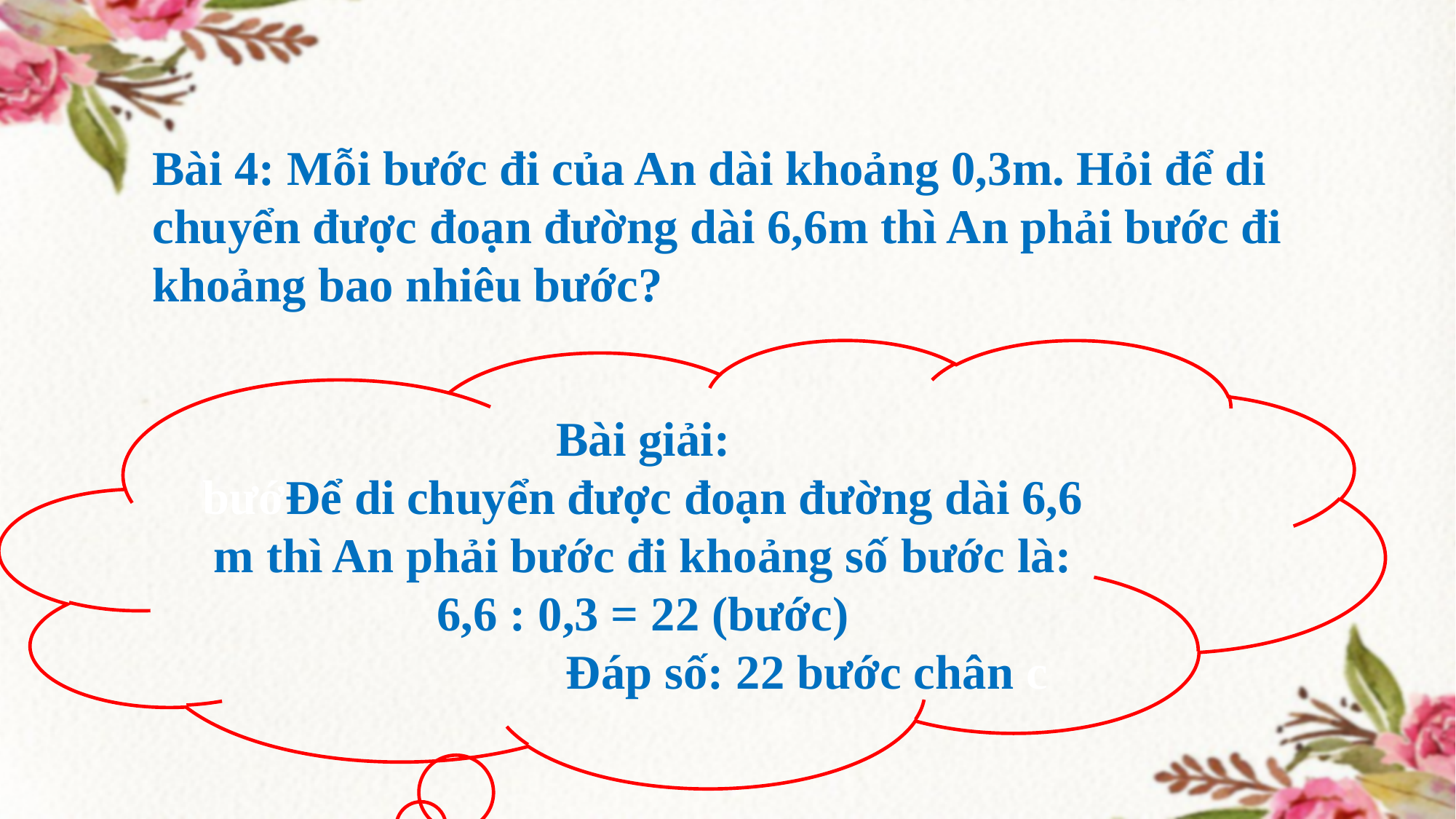

Bài 4: Mỗi bước đi của An dài khoảng 0,3m. Hỏi để di chuyển được đoạn đường dài 6,6m thì An phải bước đi khoảng bao nhiêu bước?
Bài giải:
bướĐể di chuyển được đoạn đường dài 6,6 m thì An phải bước đi khoảng số bước là:
6,6 : 0,3 = 22 (bước)
			Đáp số: 22 bước chân c